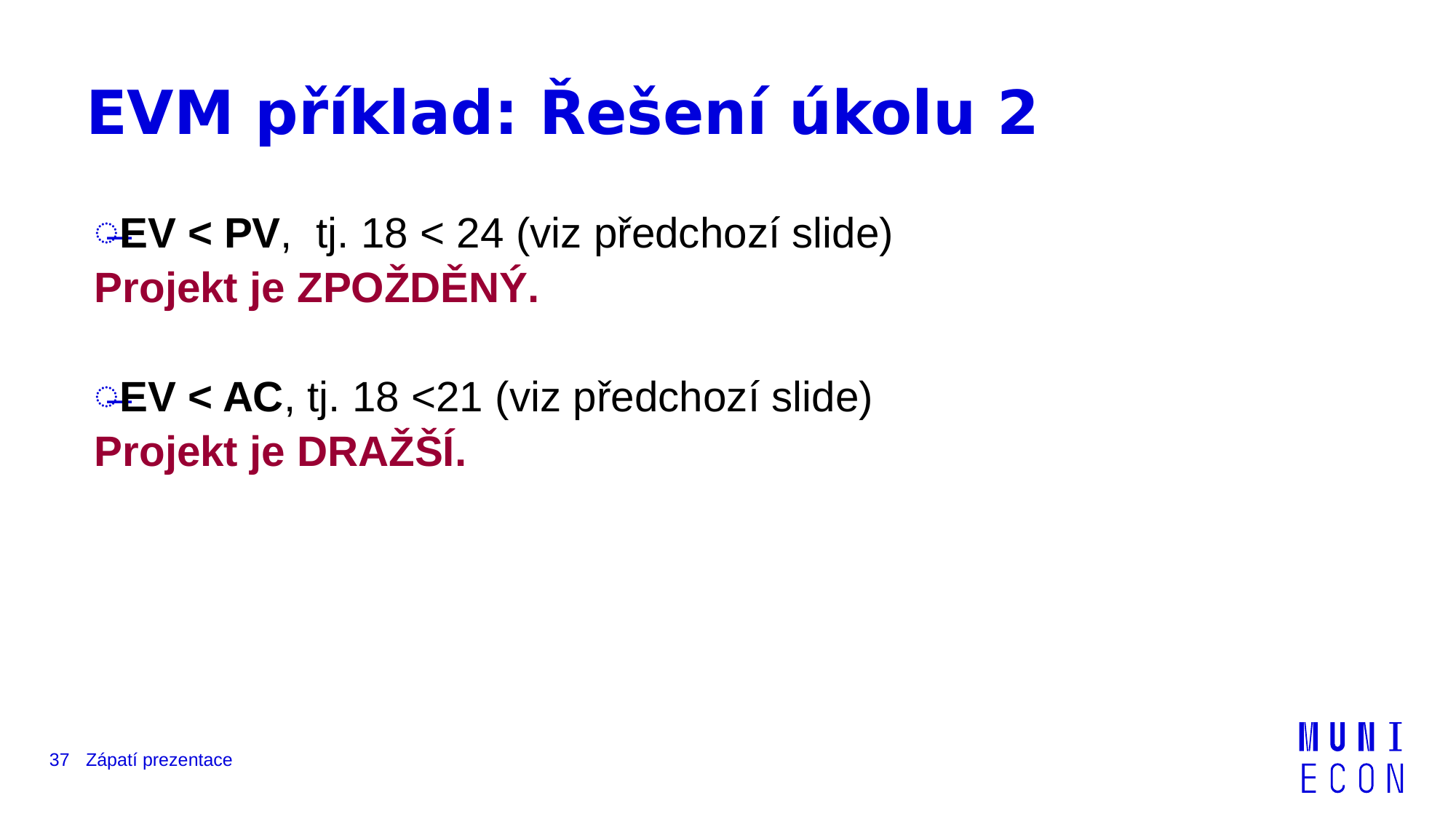

# EVM příklad: Řešení úkolu 2
EV < PV,  tj. 18 < 24 (viz předchozí slide)
Projekt je ZPOŽDĚNÝ.

EV < AC, tj. 18 <21 (viz předchozí slide)
Projekt je DRAŽŠÍ.

37
Zápatí prezentace